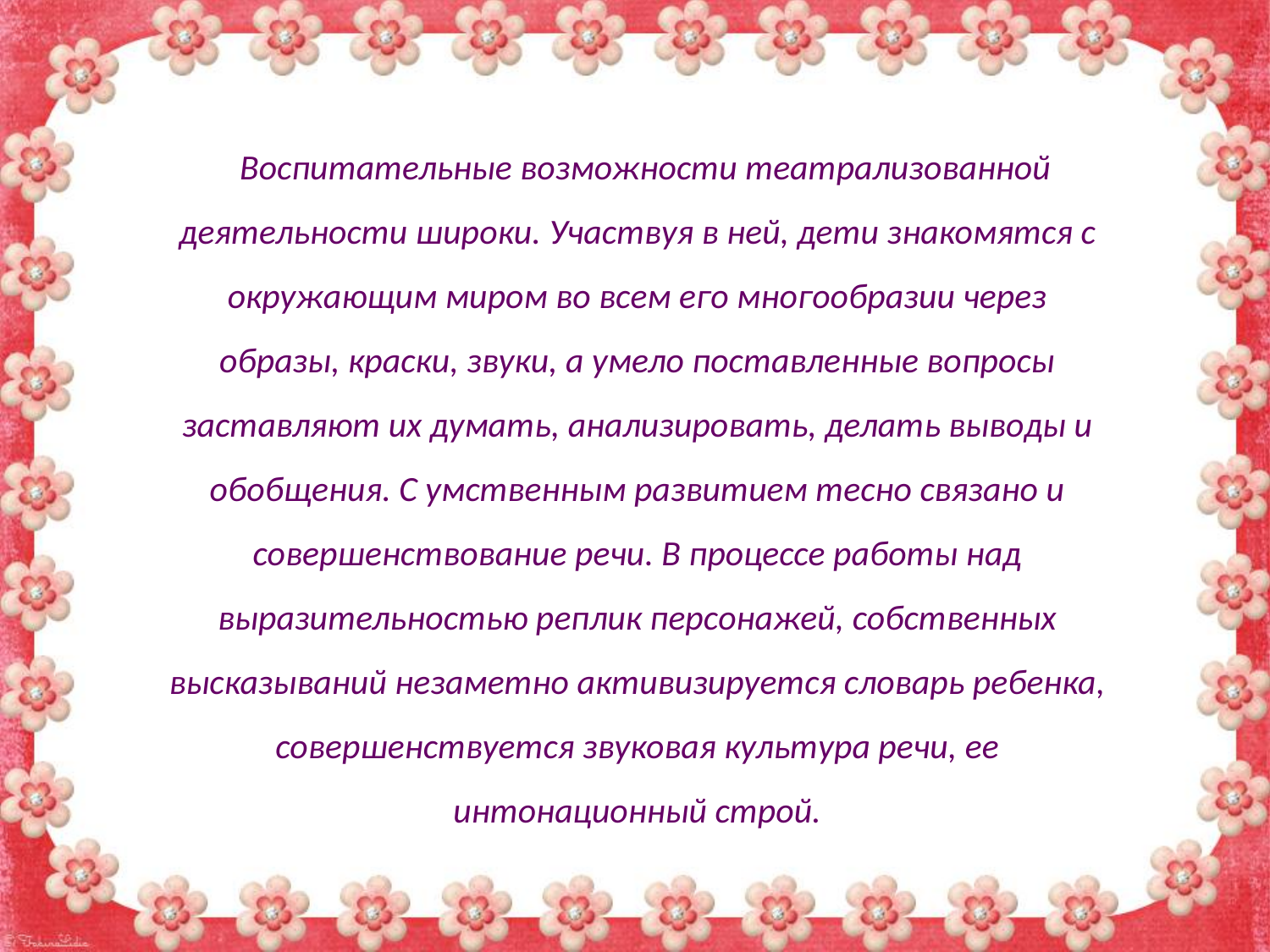

Воспитательные возможности театрализованной
деятельности широки. Участвуя в ней, дети знакомятся с
окружающим миром во всем его многообразии через
образы, краски, звуки, а умело поставленные вопросы
заставляют их думать, анализировать, делать выводы и
обобщения. С умственным развитием тесно связано и
совершенствование речи. В процессе работы над
выразительностью реплик персонажей, собственных
высказываний незаметно активизируется словарь ребенка,
совершенствуется звуковая культура речи, ее
интонационный строй.